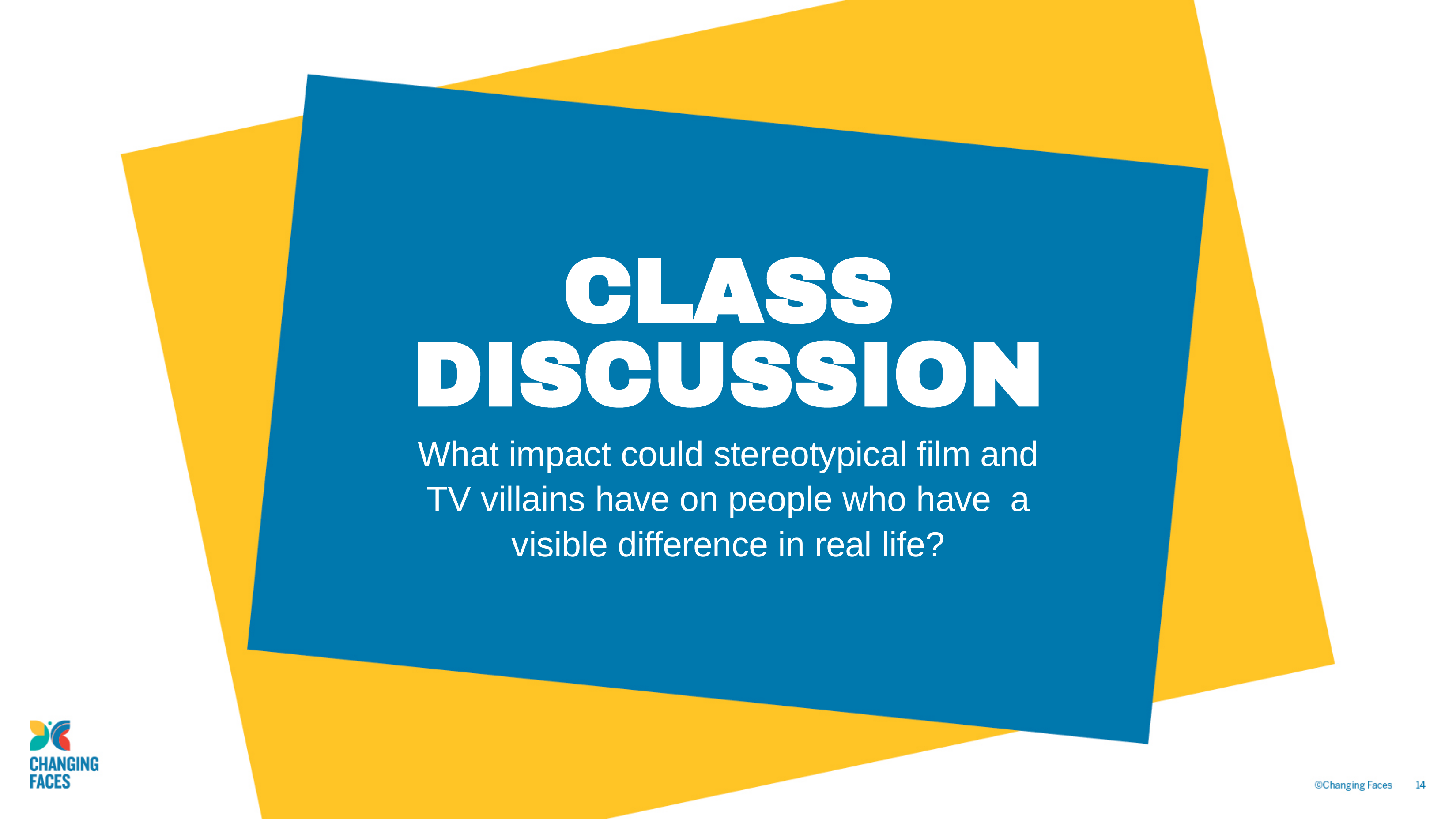

CLASS
DISCUSSION
What impact could stereotypical film and TV villains have on people who have  a visible difference in real life?